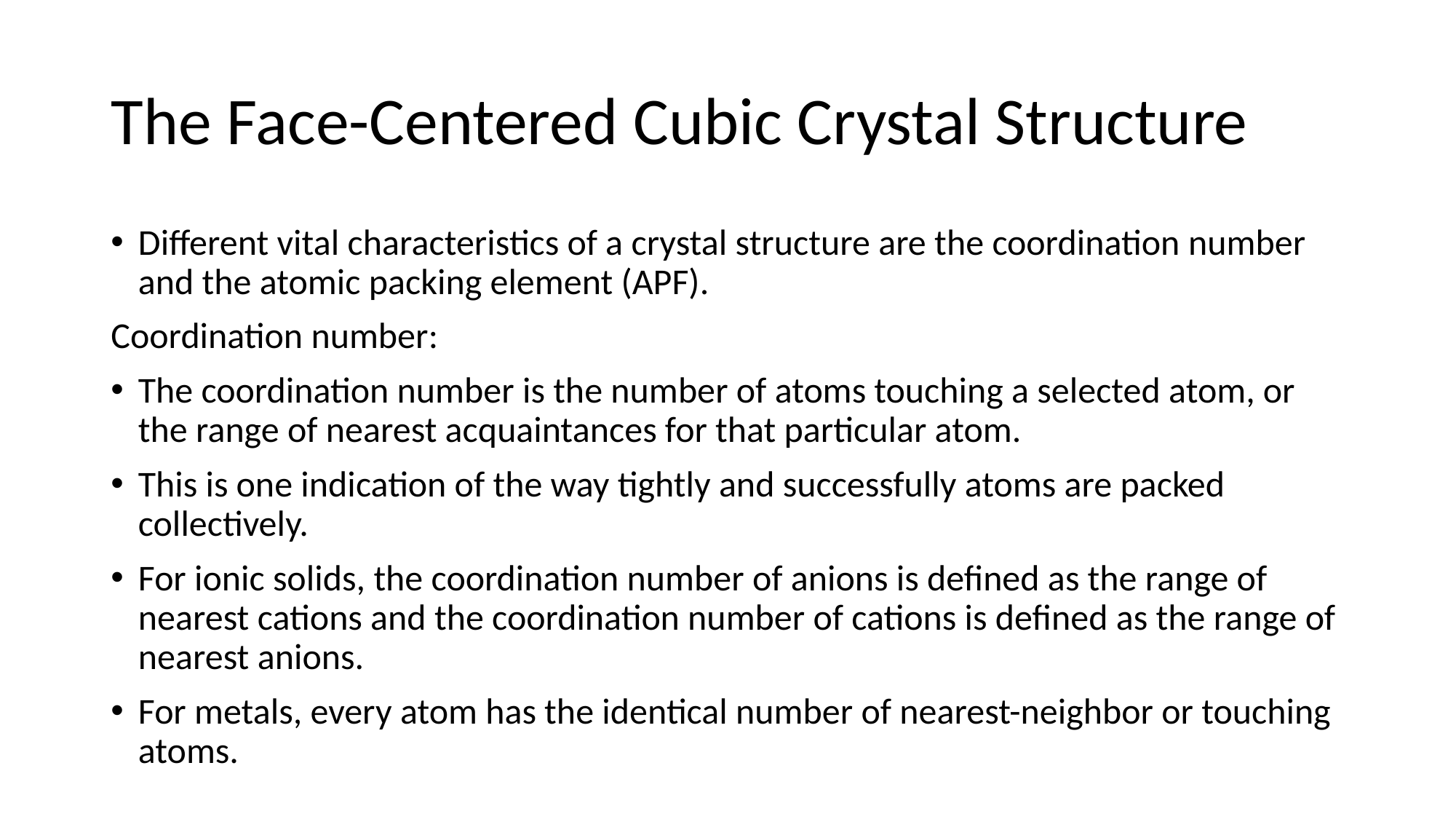

# The Face-Centered Cubic Crystal Structure
Different vital characteristics of a crystal structure are the coordination number and the atomic packing element (APF).
Coordination number:
The coordination number is the number of atoms touching a selected atom, or the range of nearest acquaintances for that particular atom.
This is one indication of the way tightly and successfully atoms are packed collectively.
For ionic solids, the coordination number of anions is defined as the range of nearest cations and the coordination number of cations is defined as the range of nearest anions.
For metals, every atom has the identical number of nearest-neighbor or touching atoms.